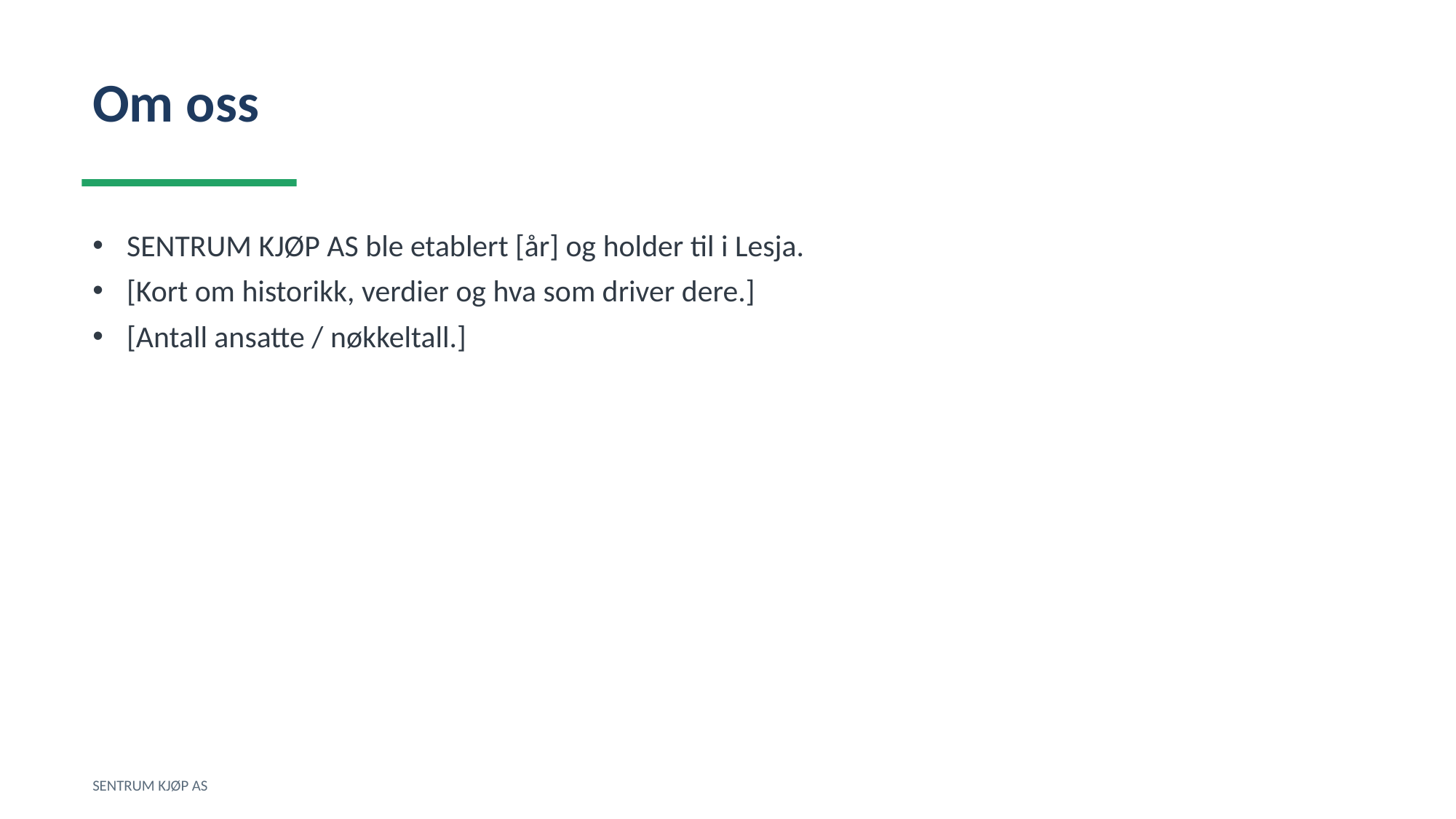

Om oss

SENTRUM KJØP AS ble etablert [år] og holder til i Lesja.
[Kort om historikk, verdier og hva som driver dere.]
[Antall ansatte / nøkkeltall.]
SENTRUM KJØP AS